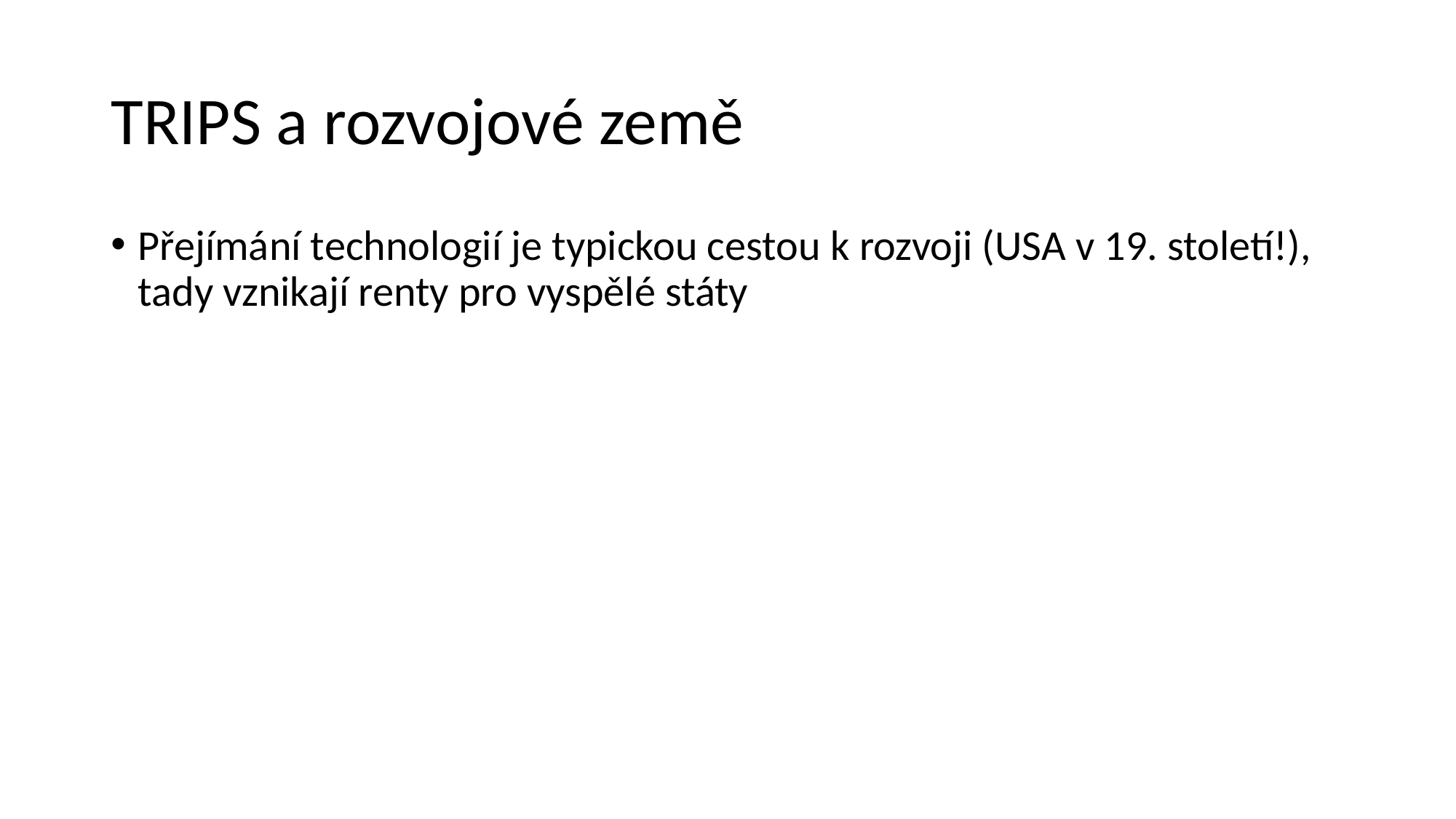

# TRIPS a rozvojové země
Přejímání technologií je typickou cestou k rozvoji (USA v 19. století!), tady vznikají renty pro vyspělé státy